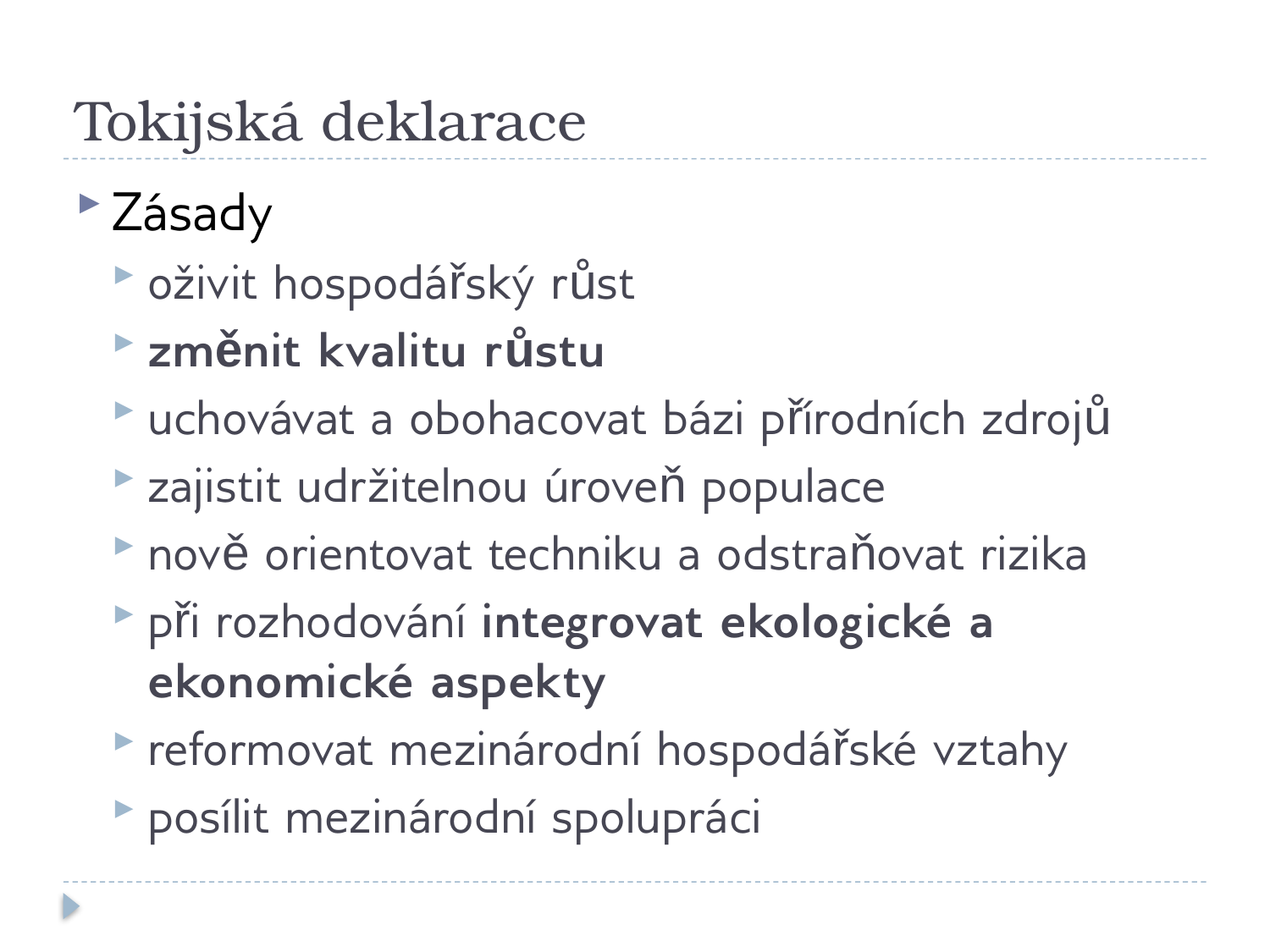

# Tokijská deklarace
Zásady
oživit hospodářský růst
změnit kvalitu růstu
uchovávat a obohacovat bázi přírodních zdrojů
zajistit udržitelnou úroveň populace
nově orientovat techniku a odstraňovat rizika
při rozhodování integrovat ekologické a ekonomické aspekty
reformovat mezinárodní hospodářské vztahy
posílit mezinárodní spolupráci